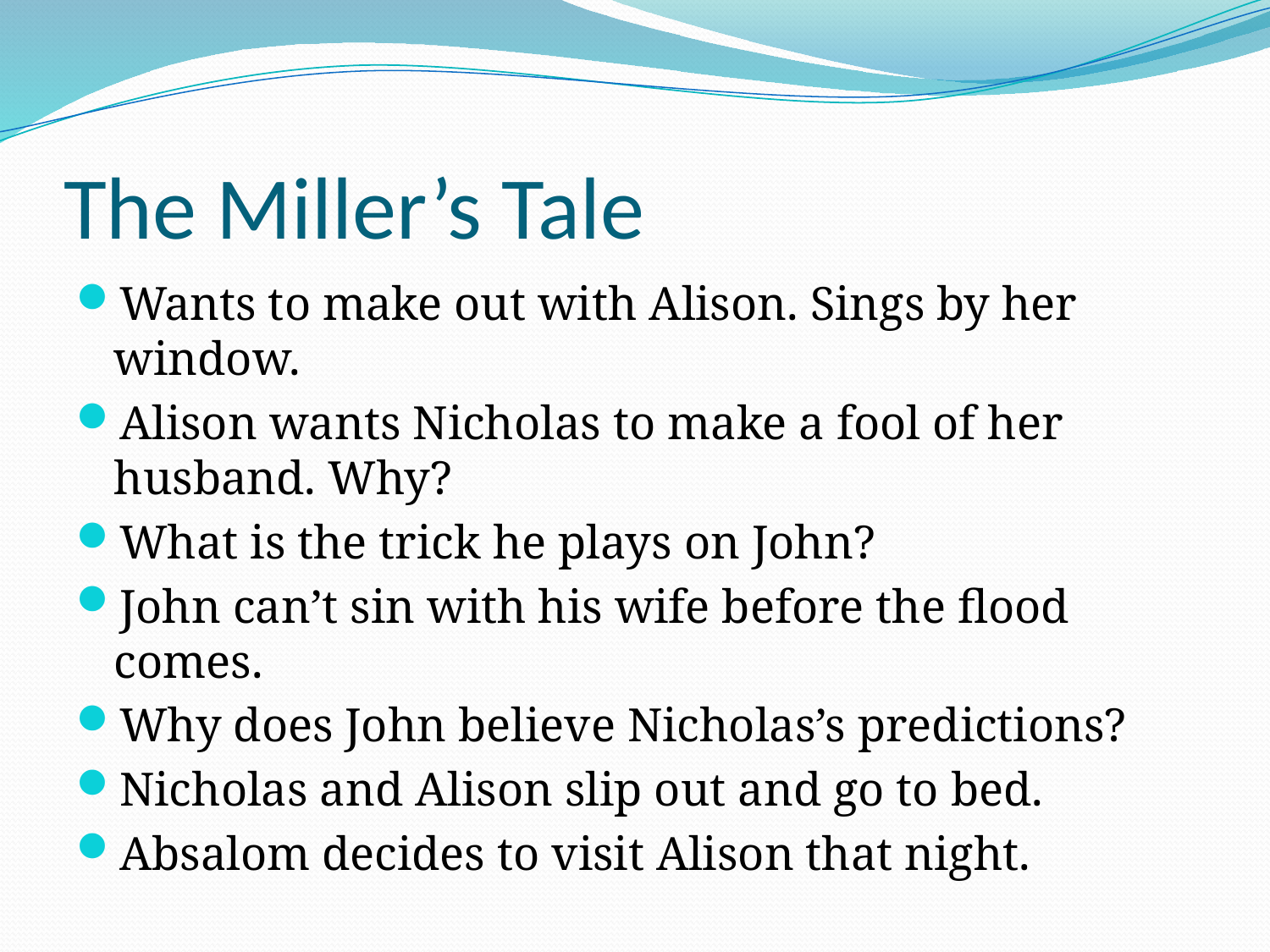

# The Miller’s Tale
Wants to make out with Alison. Sings by her window.
Alison wants Nicholas to make a fool of her husband. Why?
What is the trick he plays on John?
John can’t sin with his wife before the flood comes.
Why does John believe Nicholas’s predictions?
Nicholas and Alison slip out and go to bed.
Absalom decides to visit Alison that night.